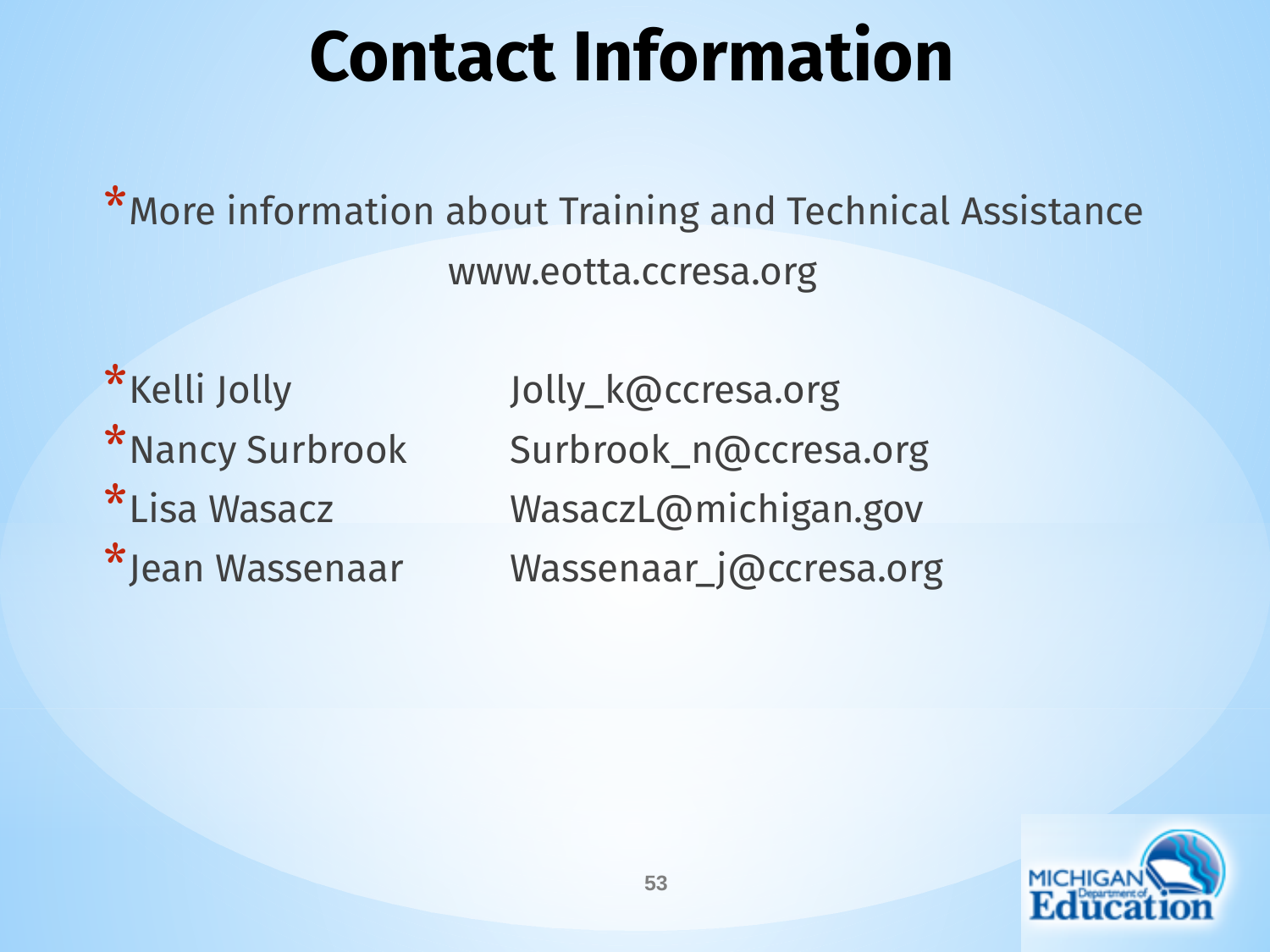

# Contact Information
More information about Training and Technical Assistance
www.eotta.ccresa.org

Kelli Jolly		Jolly_k@ccresa.org
Nancy Surbrook	Surbrook_n@ccresa.org
Lisa Wasacz		WasaczL@michigan.gov
Jean Wassenaar	Wassenaar_j@ccresa.org

53